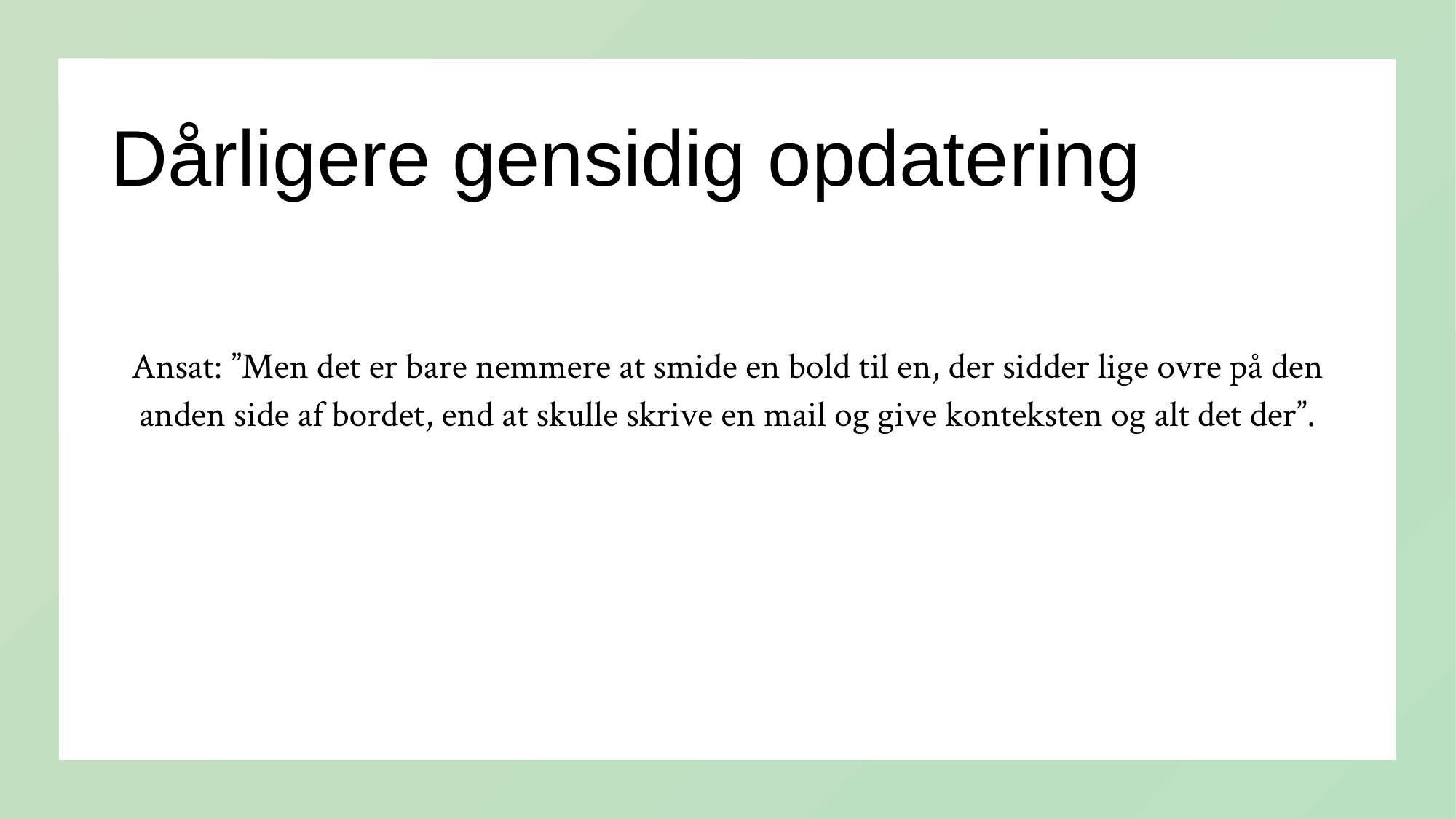

# Dårligere gensidig opdatering
Ansat: ”Men det er bare nemmere at smide en bold til en, der sidder lige ovre på den anden side af bordet, end at skulle skrive en mail og give konteksten og alt det der”.